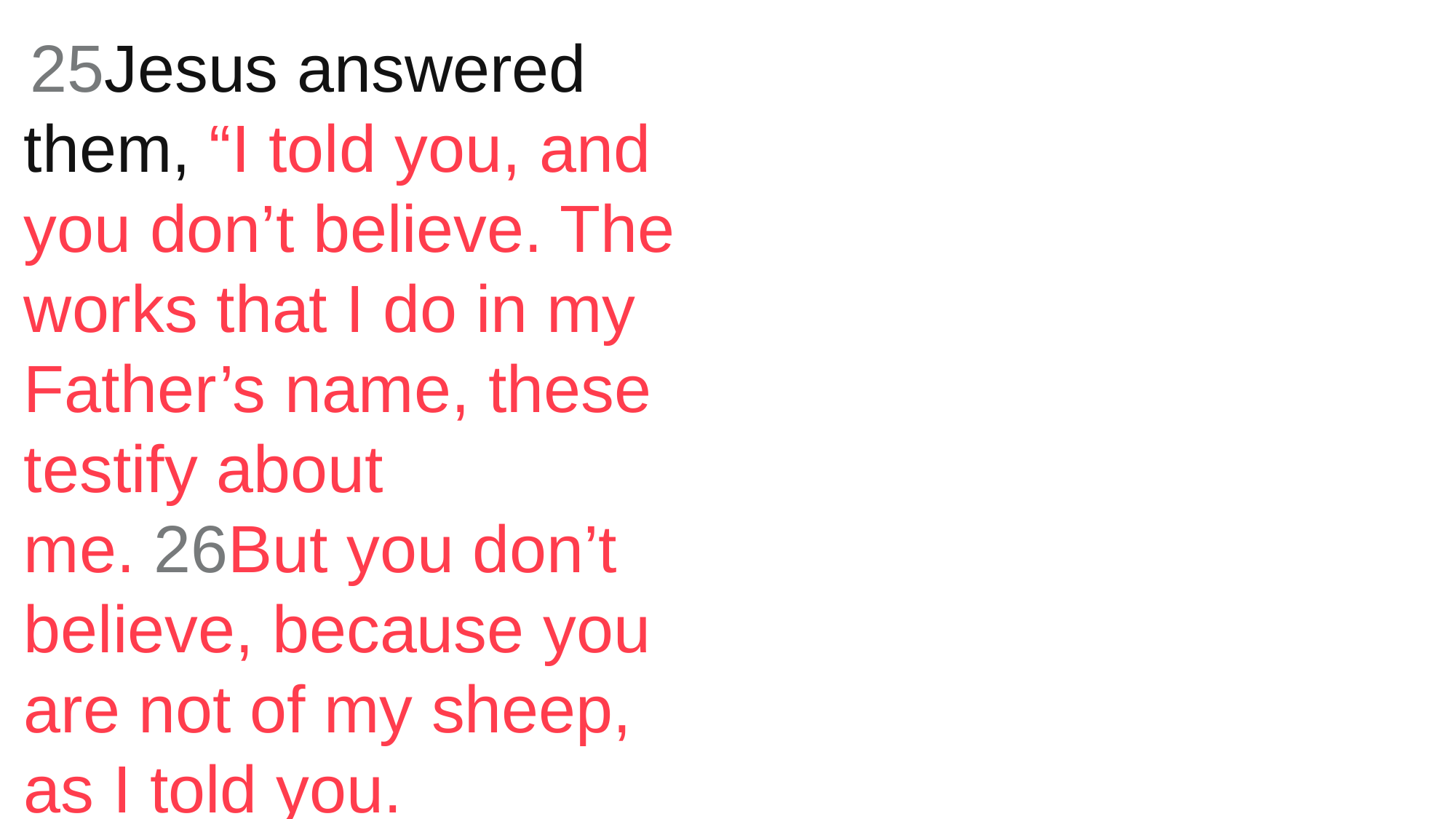

25Jesus answered them, “I told you, and you don’t believe. The works that I do in my Father’s name, these testify about me. 26But you don’t believe, because you are not of my sheep, as I told you.